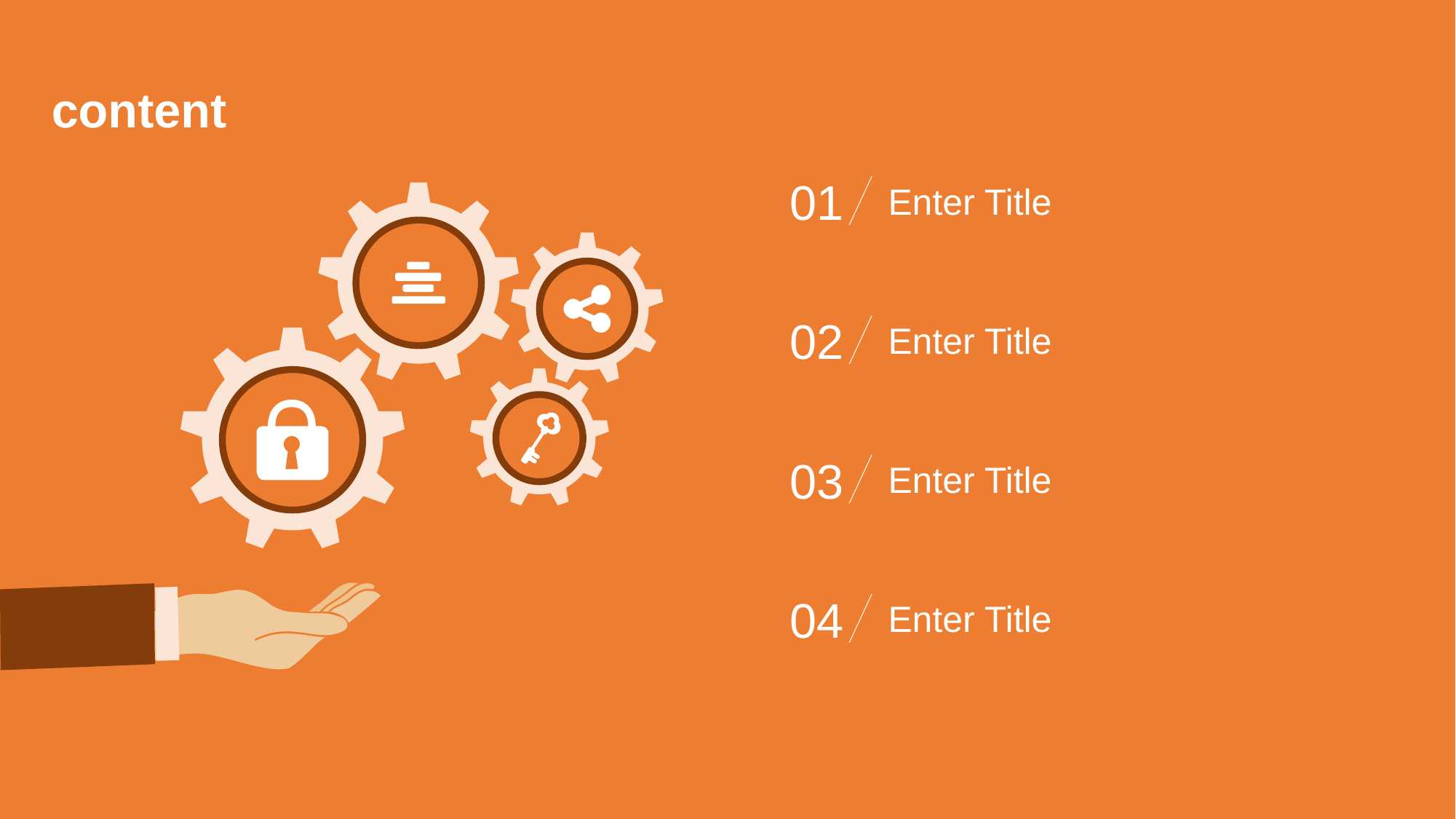

content
01
Enter Title

02
Enter Title
03
Enter Title

04
Enter Title